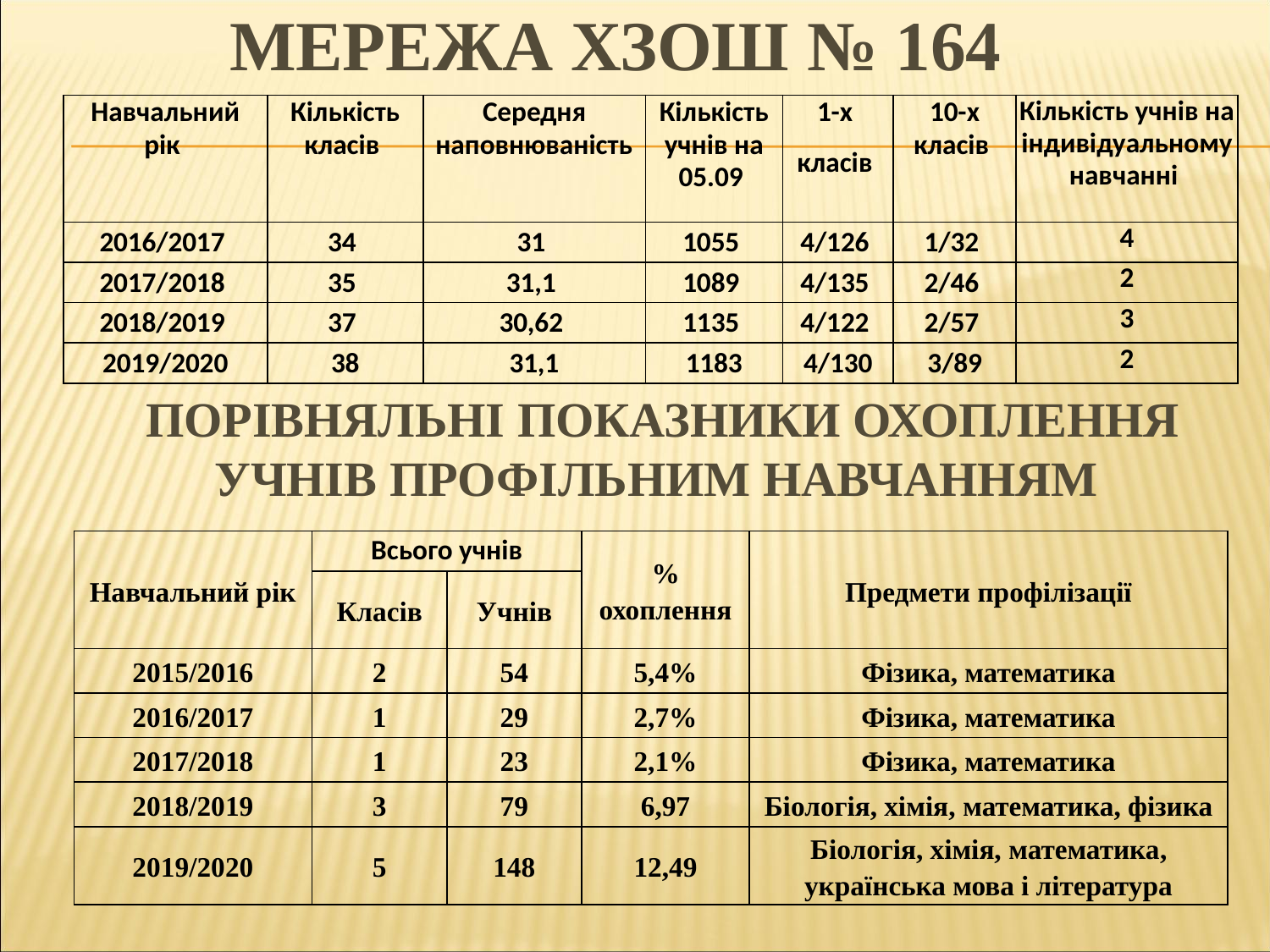

# Мережа ХЗОШ № 164
| Навчальний рік | Кількість класів | Середня наповнюваність | Кількість учнів на 05.09 | 1-х класів | 10-х класів | Кількість учнів на індивідуальному навчанні |
| --- | --- | --- | --- | --- | --- | --- |
| 2016/2017 | 34 | 31 | 1055 | 4/126 | 1/32 | 4 |
| 2017/2018 | 35 | 31,1 | 1089 | 4/135 | 2/46 | 2 |
| 2018/2019 | 37 | 30,62 | 1135 | 4/122 | 2/57 | 3 |
| 2019/2020 | 38 | 31,1 | 1183 | 4/130 | 3/89 | 2 |
Порівняльні показники охоплення учнів профільним навчанням

| Навчальний рік | Всього учнів |  | % охоплення | Предмети профілізації |
| --- | --- | --- | --- | --- |
|  | Класів | Учнів |  |  |
| 2015/2016 | 2 | 54 | 5,4% | Фізика, математика |
| 2016/2017 | 1 | 29 | 2,7% | Фізика, математика |
| 2017/2018 | 1 | 23 | 2,1% | Фізика, математика |
| 2018/2019 | 3 | 79 | 6,97 | Біологія, хімія, математика, фізика |
| 2019/2020 | 5 | 148 | 12,49 | Біологія, хімія, математика, українська мова і література |